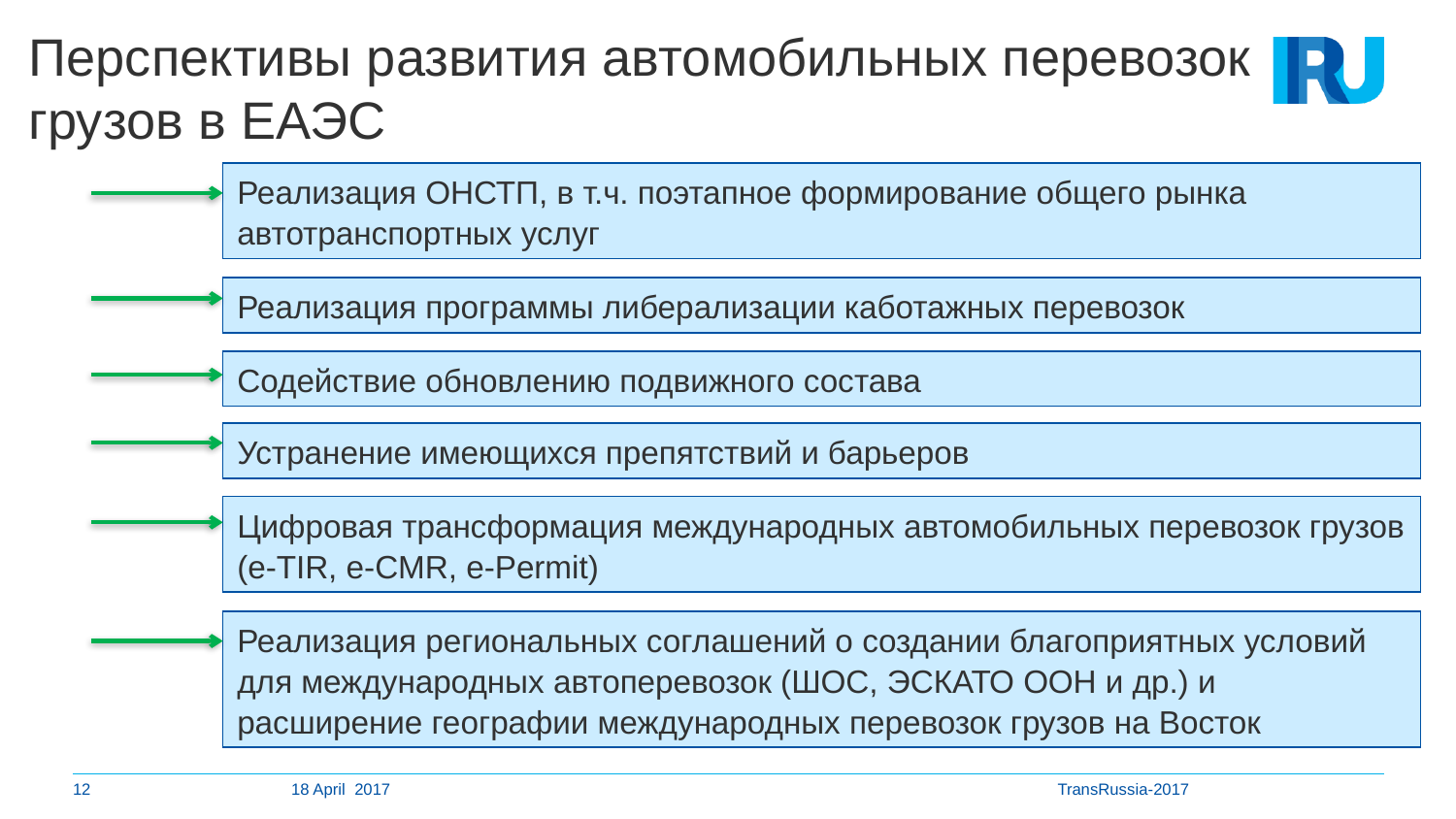

# Перспективы развития автомобильных перевозок  грузов в ЕАЭС
Реализация ОНСТП, в т.ч. поэтапное формирование общего рынка автотранспортных услуг
Реализация программы либерализации каботажных перевозок
Содействие обновлению подвижного состава
Устранение имеющихся препятствий и барьеров
Цифровая трансформация международных автомобильных перевозок грузов (e-TIR, e-CMR, e-Permit)
Реализация региональных соглашений о создании благоприятных условий для международных автоперевозок (ШОС, ЭСКАТО ООН и др.) и расширение географии международных перевозок грузов на Восток
12
18 April  2017
TransRussia-2017